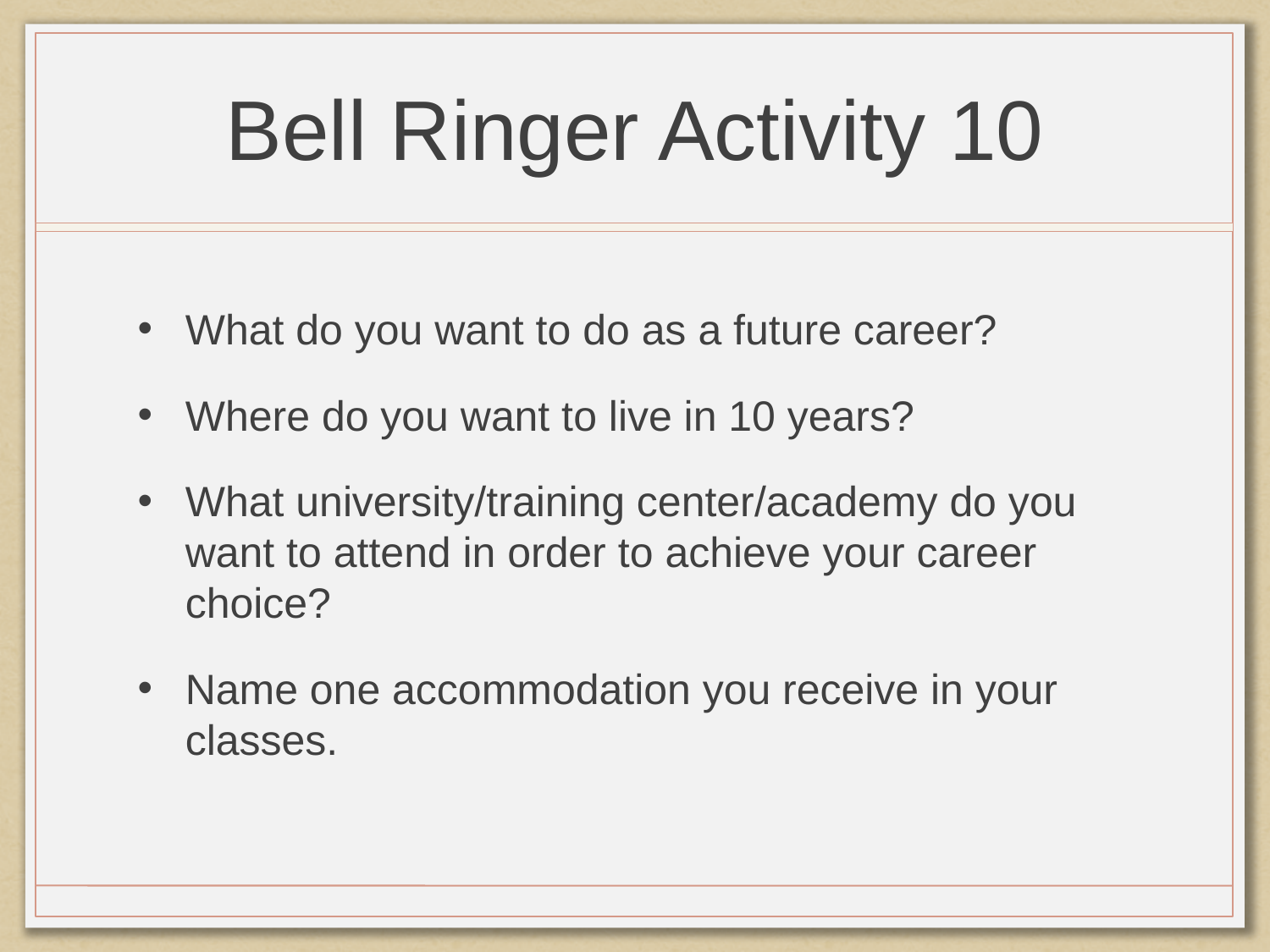

# Bell Ringer Activity 10
What do you want to do as a future career?
Where do you want to live in 10 years?
What university/training center/academy do you want to attend in order to achieve your career choice?
Name one accommodation you receive in your classes.